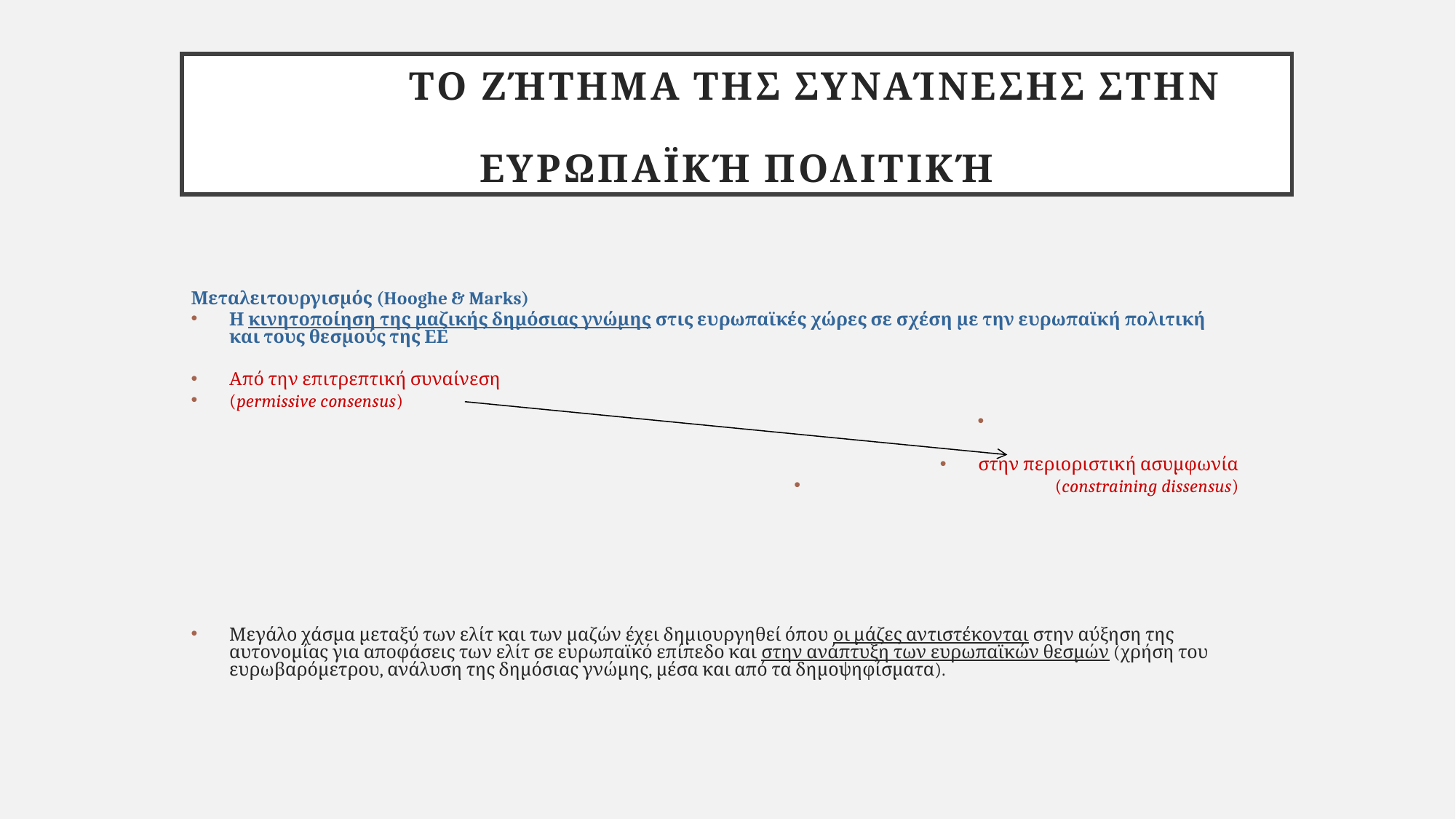

Το ζήτημα της συναίνεσης στην 										ευρωπαϊκή πολιτική

Μεταλειτουργισμός (Hooghe & Marks)
Η κινητοποίηση της μαζικής δημόσιας γνώμης στις ευρωπαϊκές χώρες σε σχέση με την ευρωπαϊκή πολιτική και τους θεσμούς της ΕΕ

Από την επιτρεπτική συναίνεση
(permissive consensus)

στην περιοριστική ασυμφωνία
				(constraining dissensus)

Μεγάλο χάσμα μεταξύ των ελίτ και των μαζών έχει δημιουργηθεί όπου οι μάζες αντιστέκονται στην αύξηση της αυτονομίας για αποφάσεις των ελίτ σε ευρωπαϊκό επίπεδο και στην ανάπτυξη των ευρωπαϊκών θεσμών (χρήση του ευρωβαρόμετρου, ανάλυση της δημόσιας γνώμης, μέσα και από τα δημοψηφίσματα).